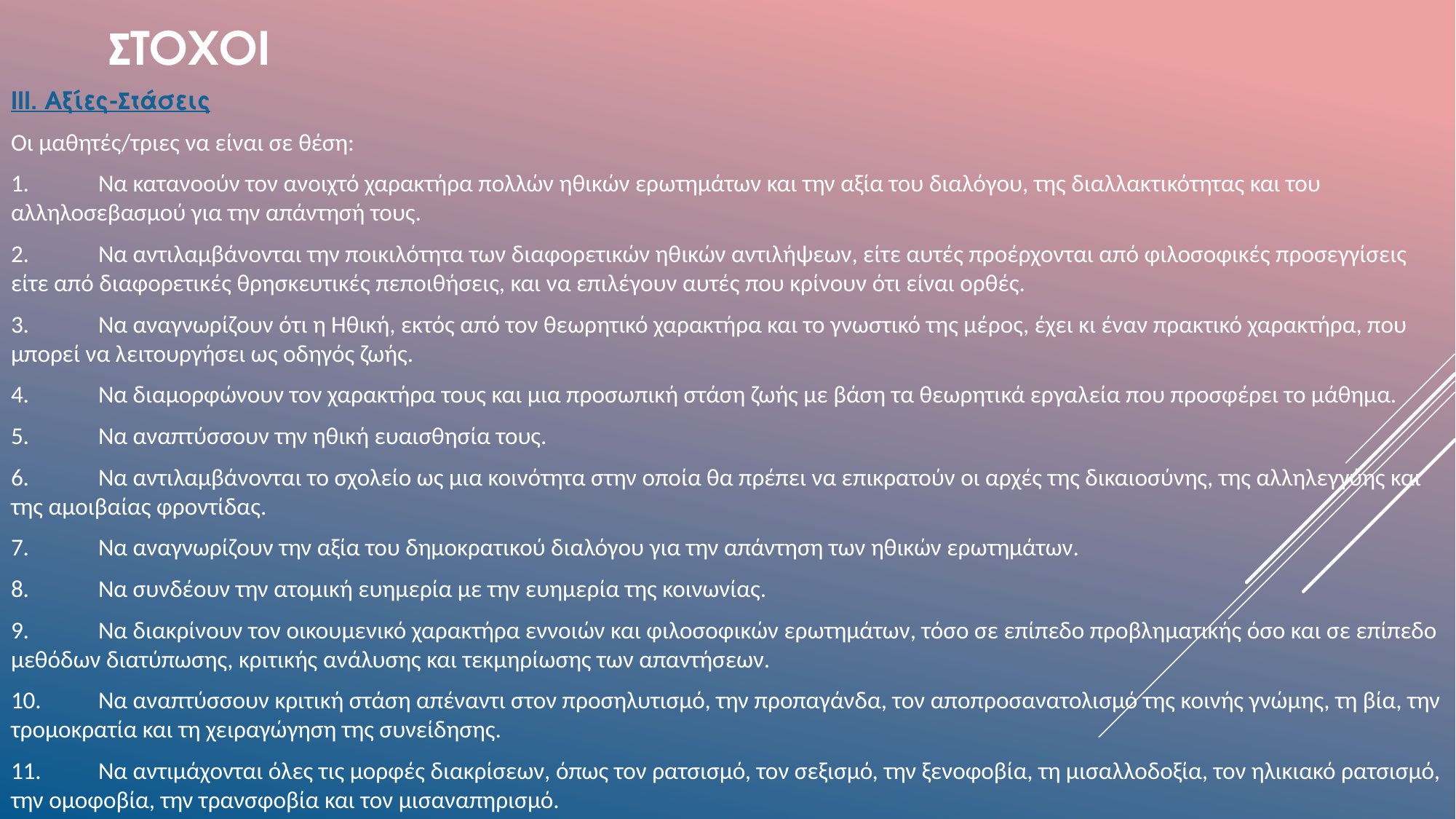

# ΣΤΟΧΟΙ
ΙΙΙ. Αξίες-Στάσεις
Οι μαθητές/τριες να είναι σε θέση:
1.	Να κατανοούν τον ανοιχτό χαρακτήρα πολλών ηθικών ερωτημάτων και την αξία του διαλόγου, της διαλλακτικότητας και του αλληλοσεβασμού για την απάντησή τους.
2.	Να αντιλαμβάνονται την ποικιλότητα των διαφορετικών ηθικών αντιλήψεων, είτε αυτές προέρχονται από φιλοσοφικές προσεγγίσεις είτε από διαφορετικές θρησκευτικές πεποιθήσεις, και να επιλέγουν αυτές που κρίνουν ότι είναι ορθές.
3.	Να αναγνωρίζουν ότι η Ηθική, εκτός από τον θεωρητικό χαρακτήρα και το γνωστικό της μέρος, έχει κι έναν πρακτικό χαρακτήρα, που μπορεί να λειτουργήσει ως οδηγός ζωής.
4.	Να διαμορφώνουν τον χαρακτήρα τους και μια προσωπική στάση ζωής με βάση τα θεωρητικά εργαλεία που προσφέρει το μάθημα.
5.	Να αναπτύσσουν την ηθική ευαισθησία τους.
6.	Να αντιλαμβάνονται το σχολείο ως μια κοινότητα στην οποία θα πρέπει να επικρατούν οι αρχές της δικαιοσύνης, της αλληλεγγύης και της αμοιβαίας φροντίδας.
7.	Να αναγνωρίζουν την αξία του δημοκρατικού διαλόγου για την απάντηση των ηθικών ερωτημάτων.
8.	Να συνδέουν την ατομική ευημερία με την ευημερία της κοινωνίας.
9.	Να διακρίνουν τον οικουμενικό χαρακτήρα εννοιών και φιλοσοφικών ερωτημάτων, τόσο σε επίπεδο προβληματικής όσο και σε επίπεδο μεθόδων διατύπωσης, κριτικής ανάλυσης και τεκμηρίωσης των απαντήσεων.
10.	Να αναπτύσσουν κριτική στάση απέναντι στον προσηλυτισμό, την προπαγάνδα, τον αποπροσανατολισμό της κοινής γνώμης, τη βία, την τρομοκρατία και τη χειραγώγηση της συνείδησης.
11.	Να αντιμάχονται όλες τις μορφές διακρίσεων, όπως τον ρατσισμό, τον σεξισμό, την ξενοφοβία, τη μισαλλοδοξία, τον ηλικιακό ρατσισμό, την ομοφοβία, την τρανσφοβία και τον μισαναπηρισμό.